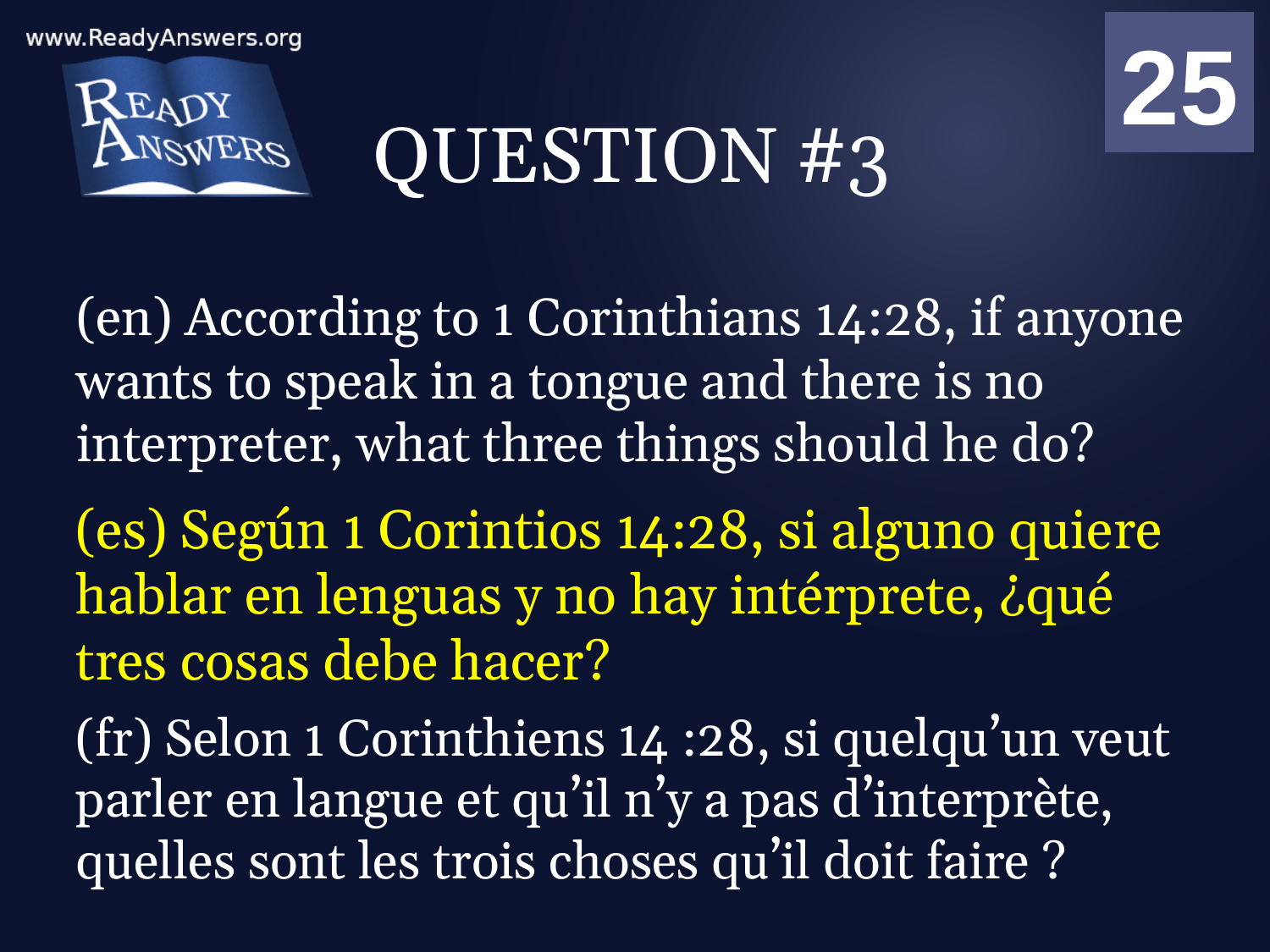

01
02
03
04
05
06
07
08
09
10
11
12
13
14
15
16
17
18
19
20
21
22
23
24
25
00
# QUESTION #3
(en) According to 1 Corinthians 14:28, if anyone wants to speak in a tongue and there is no interpreter, what three things should he do?
(es) Según 1 Corintios 14:28, si alguno quiere hablar en lenguas y no hay intérprete, ¿qué tres cosas debe hacer?
(fr) Selon 1 Corinthiens 14 :28, si quelqu’un veut parler en langue et qu’il n’y a pas d’interprète, quelles sont les trois choses qu’il doit faire ?